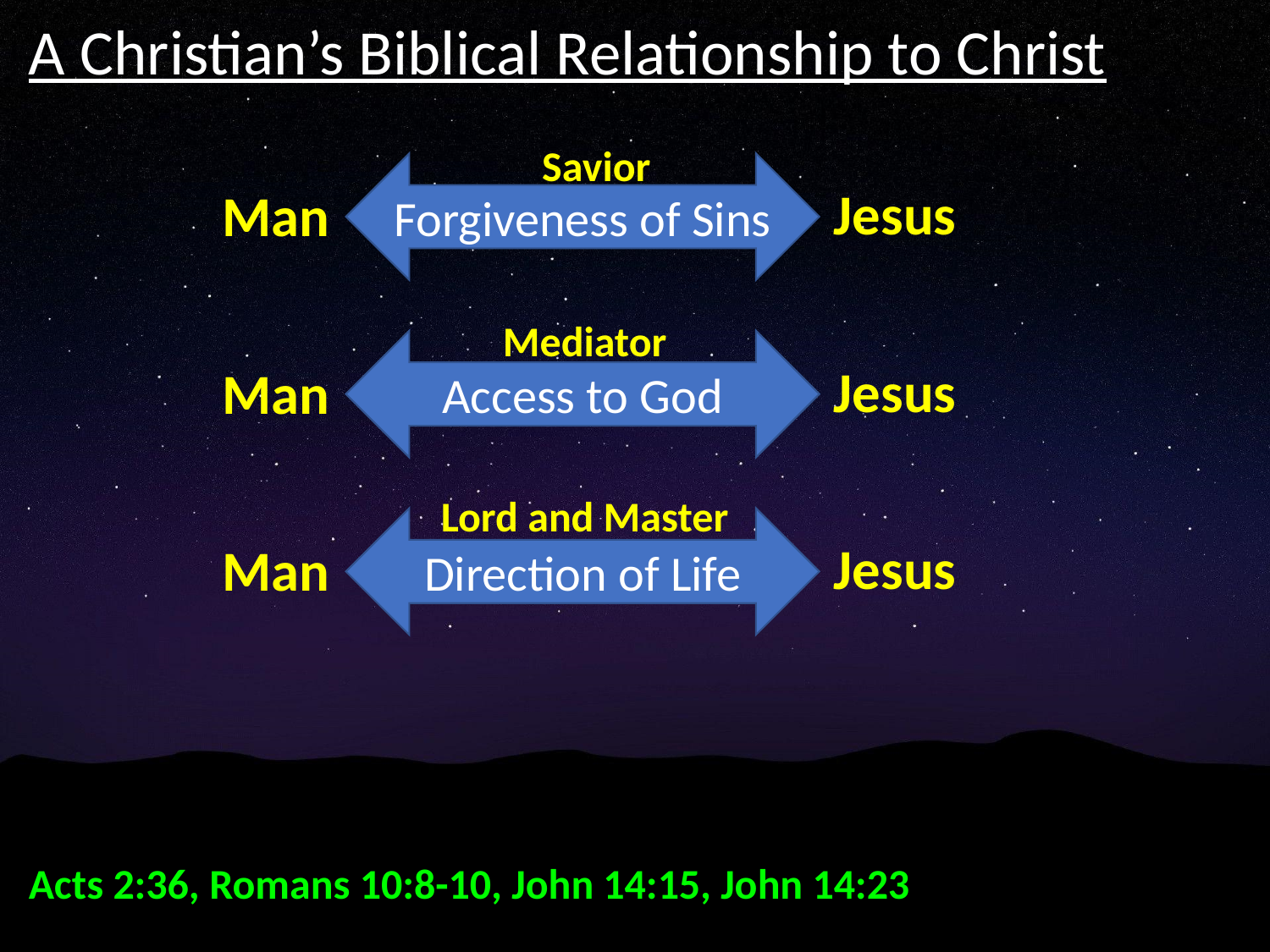

# A Christian’s Biblical Relationship to Christ
Savior
Forgiveness of Sins
Jesus
Man
Mediator
Access to God
Jesus
Man
Lord and Master
Direction of Life
Jesus
Man
Acts 2:36, Romans 10:8-10, John 14:15, John 14:23